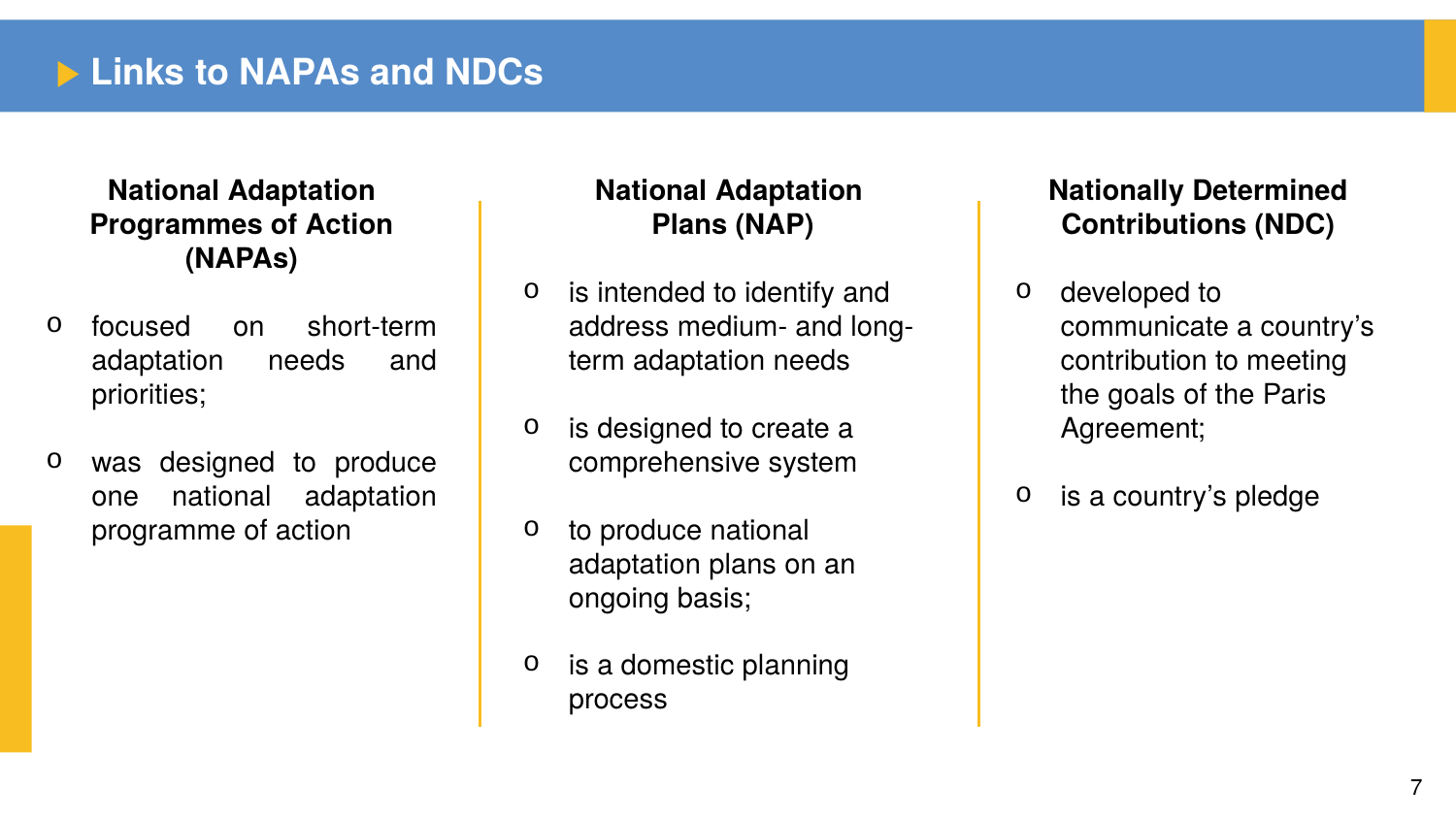

▶ Links to NAPAs and NDCs
National Adaptation Programmes of Action (NAPAs)

focused on short-term adaptation needs and priorities;

was designed to produce one national adaptation programme of action
National Adaptation
Plans (NAP)

is intended to identify and address medium- and long-term adaptation needs

is designed to create a comprehensive system

to produce national adaptation plans on an ongoing basis;

is a domestic planning process
Nationally Determined Contributions (NDC)

developed to communicate a country’s contribution to meeting the goals of the Paris Agreement;

is a country’s pledge

7